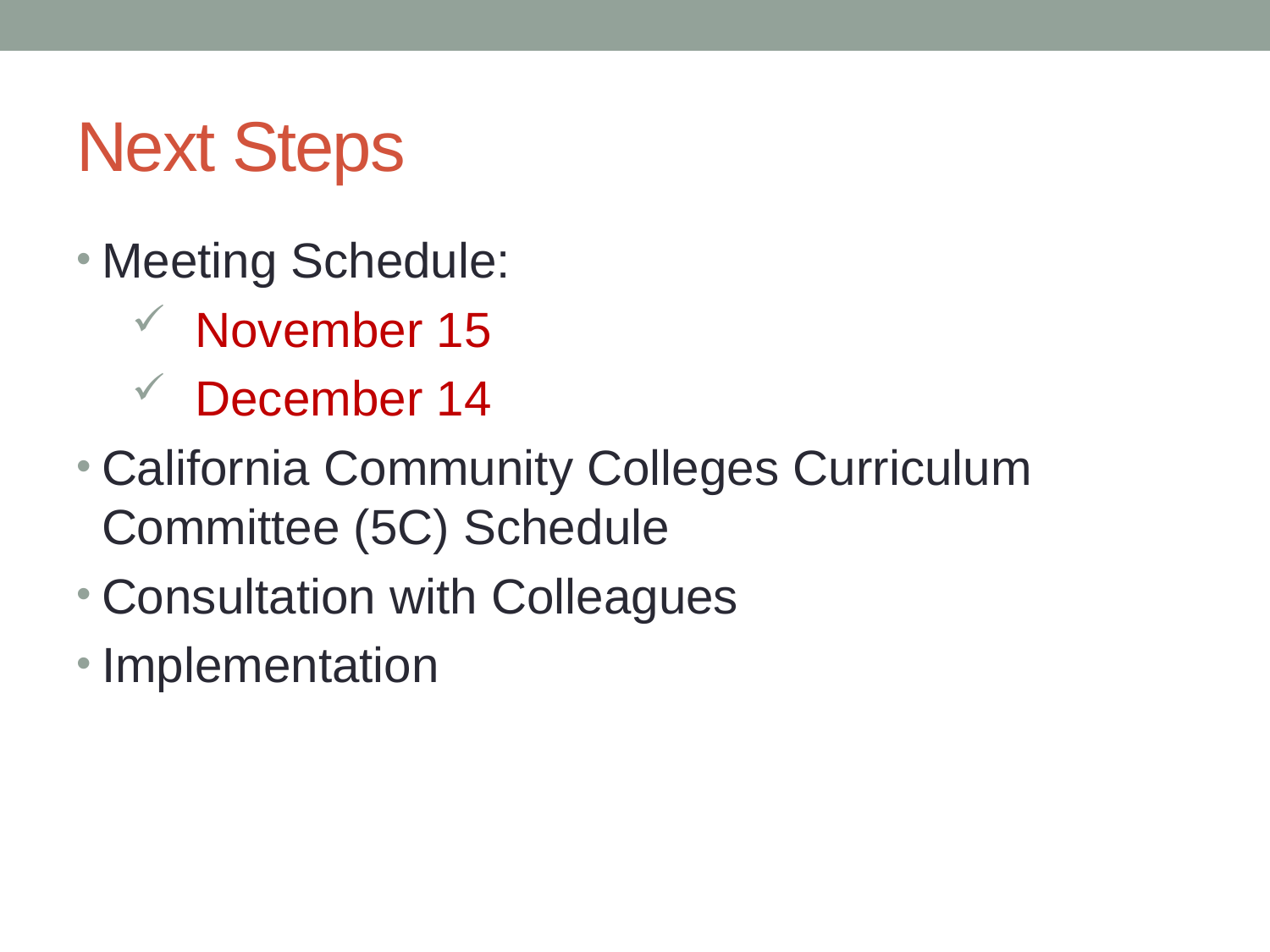

# Next Steps
Meeting Schedule:
November 15
December 14
California Community Colleges Curriculum Committee (5C) Schedule
Consultation with Colleagues
Implementation